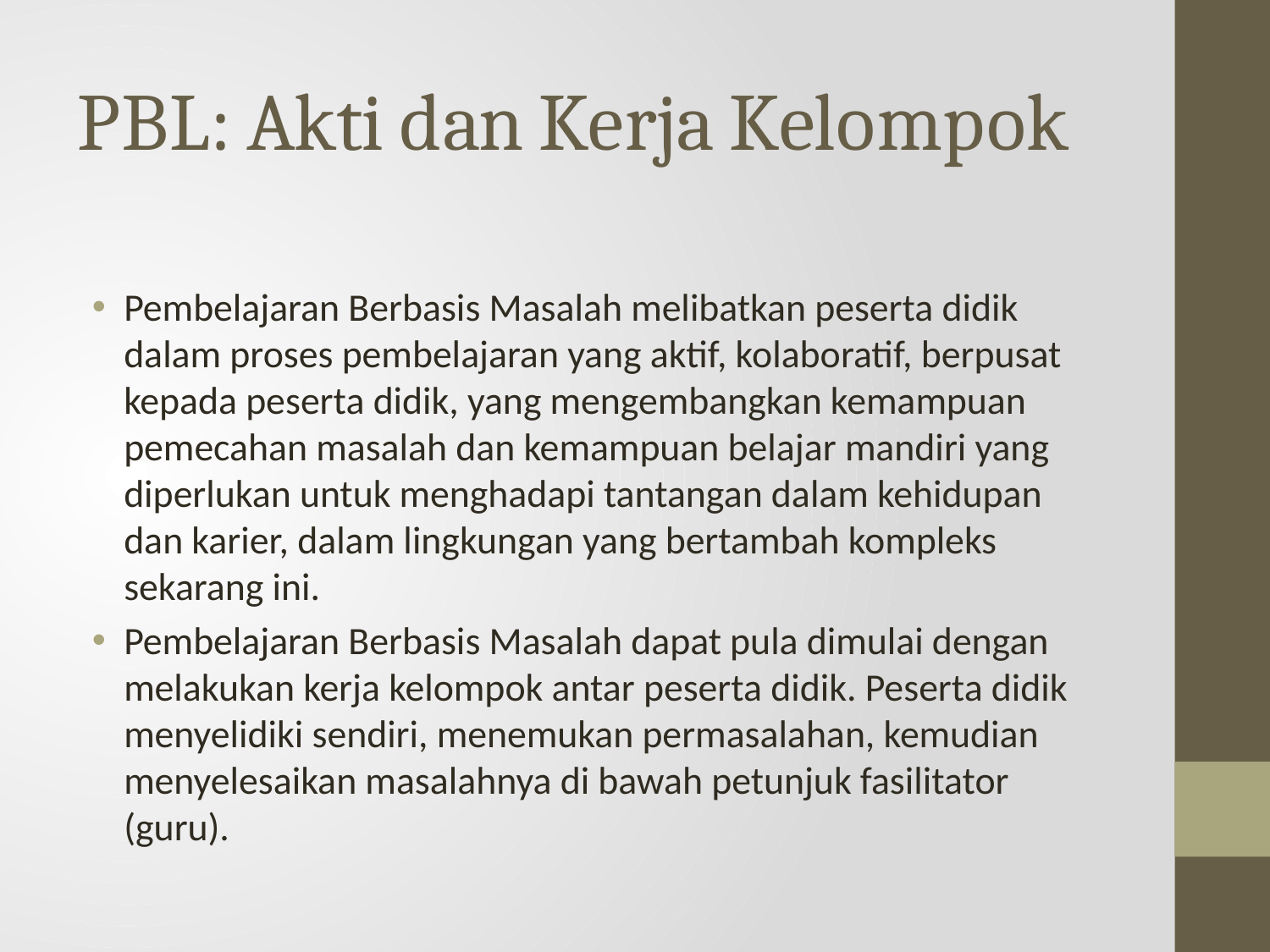

# PBL: Akti dan Kerja Kelompok

Pembelajaran Berbasis Masalah melibatkan peserta didik dalam proses pembelajaran yang aktif, kolaboratif, berpusat kepada peserta didik, yang mengembangkan kemampuan pemecahan masalah dan kemampuan belajar mandiri yang diperlukan untuk menghadapi tantangan dalam kehidupan dan karier, dalam lingkungan yang bertambah kompleks sekarang ini.
Pembelajaran Berbasis Masalah dapat pula dimulai dengan melakukan kerja kelompok antar peserta didik. Peserta didik menyelidiki sendiri, menemukan permasalahan, kemudian menyelesaikan masalahnya di bawah petunjuk fasilitator (guru).